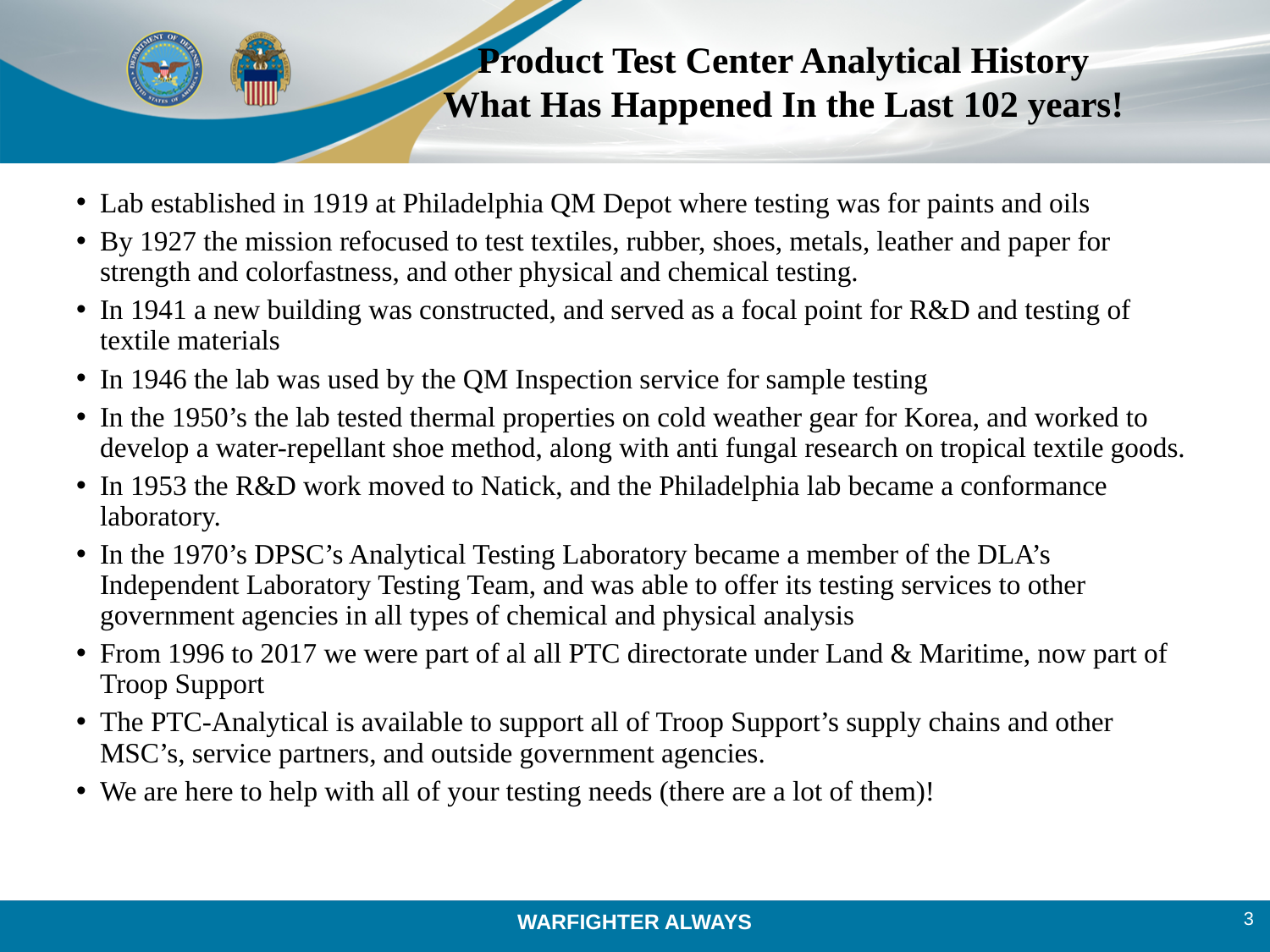

# Product Test Center Analytical History What Has Happened In the Last 102 years!
Lab established in 1919 at Philadelphia QM Depot where testing was for paints and oils
By 1927 the mission refocused to test textiles, rubber, shoes, metals, leather and paper for strength and colorfastness, and other physical and chemical testing.
In 1941 a new building was constructed, and served as a focal point for R&D and testing of textile materials
In 1946 the lab was used by the QM Inspection service for sample testing
In the 1950’s the lab tested thermal properties on cold weather gear for Korea, and worked to develop a water-repellant shoe method, along with anti fungal research on tropical textile goods.
In 1953 the R&D work moved to Natick, and the Philadelphia lab became a conformance laboratory.
In the 1970’s DPSC’s Analytical Testing Laboratory became a member of the DLA’s Independent Laboratory Testing Team, and was able to offer its testing services to other government agencies in all types of chemical and physical analysis
From 1996 to 2017 we were part of al all PTC directorate under Land & Maritime, now part of Troop Support
The PTC-Analytical is available to support all of Troop Support’s supply chains and other MSC’s, service partners, and outside government agencies.
We are here to help with all of your testing needs (there are a lot of them)!

3